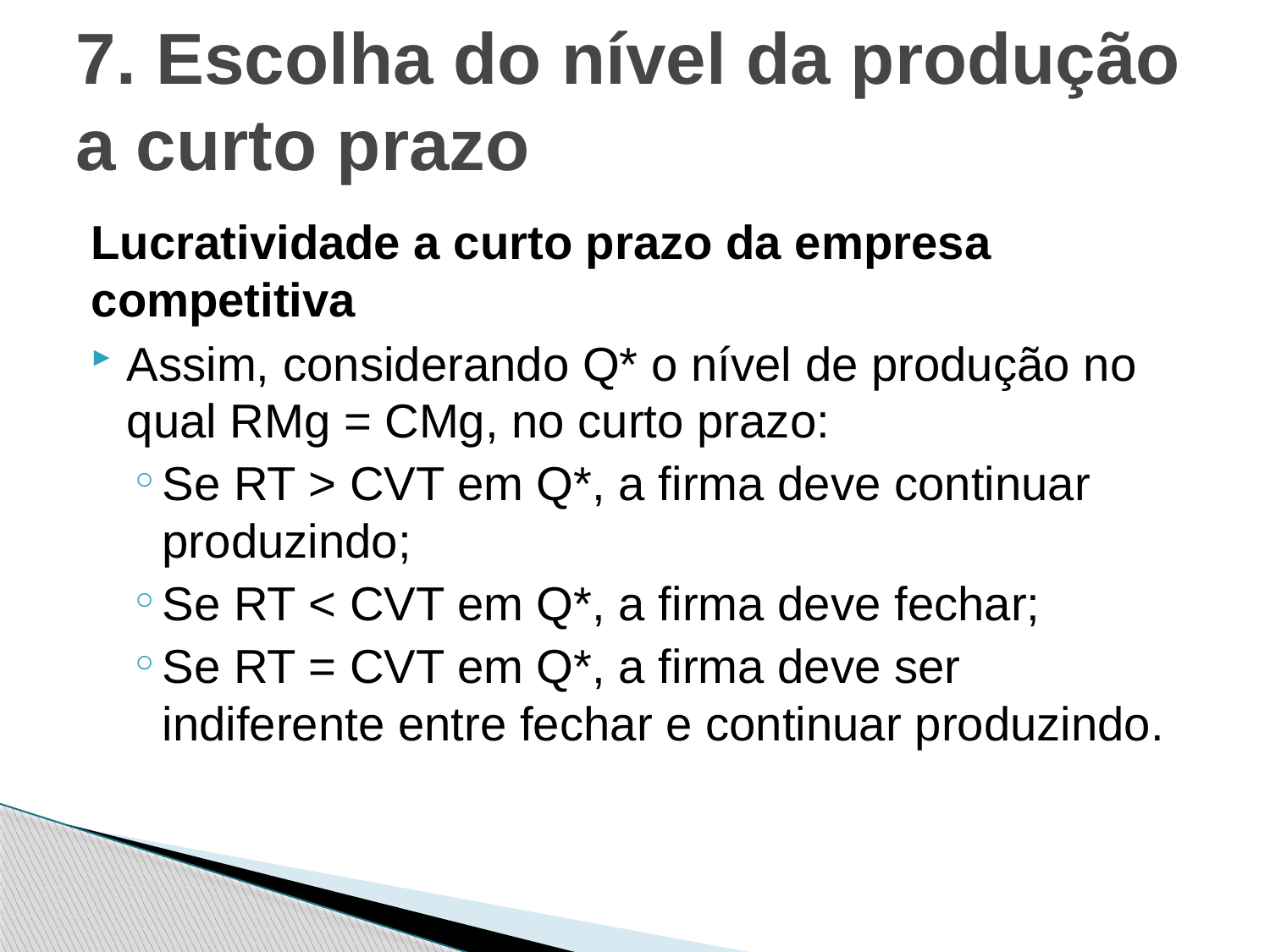

# 7. Escolha do nível da produção a curto prazo
Lucratividade a curto prazo da empresa competitiva
Assim, considerando Q* o nível de produção no qual RMg = CMg, no curto prazo:
Se RT > CVT em Q*, a firma deve continuar produzindo;
Se RT < CVT em Q*, a firma deve fechar;
Se RT = CVT em Q*, a firma deve ser indiferente entre fechar e continuar produzindo.